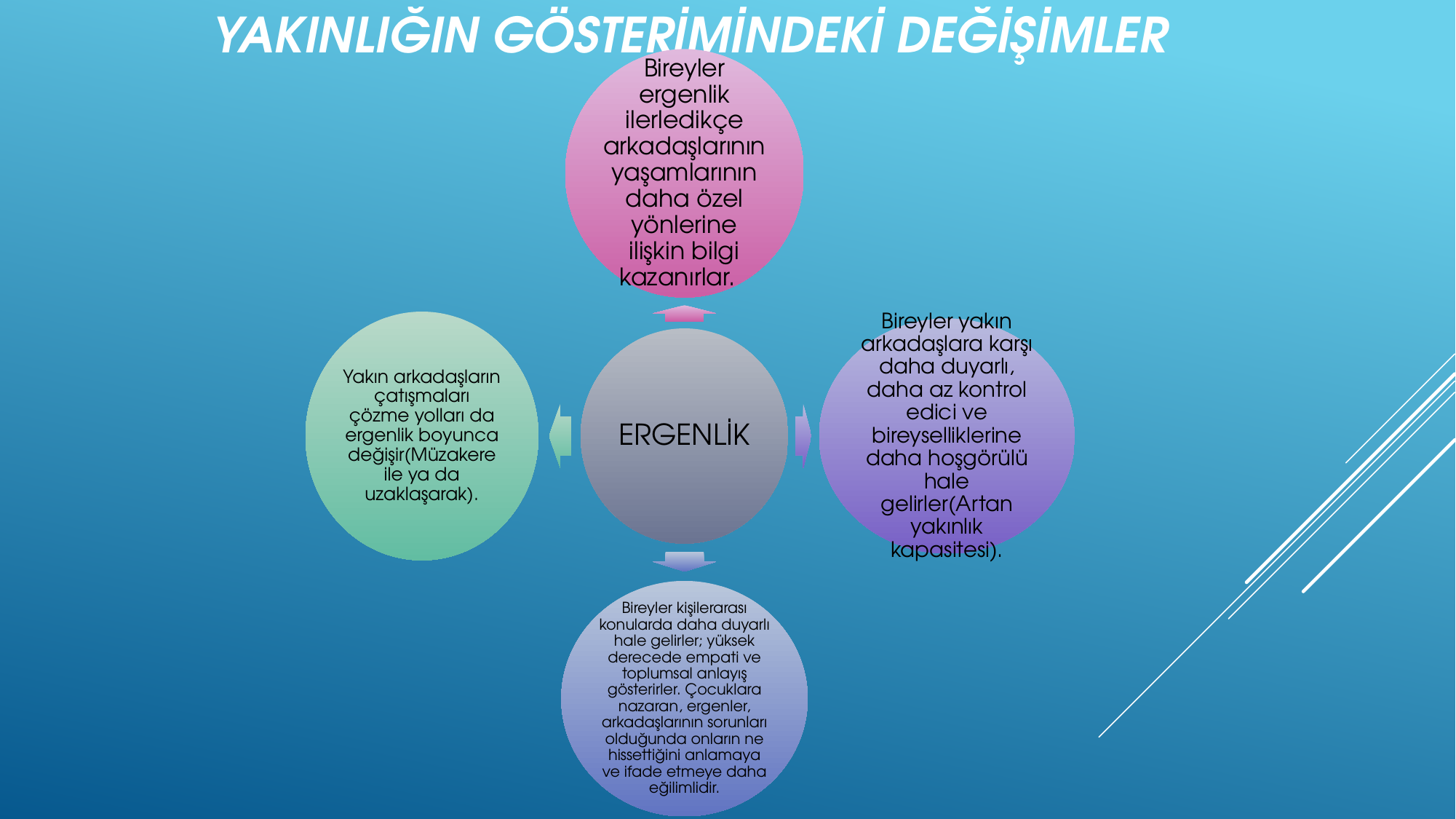

# YAKINLIĞIN GÖSTERİMİNDEKİ DEĞİŞİMLER
ERGENLİK

Bireyler ergenlik ilerledikçe arkadaşlarının yaşamlarının daha özel yönlerine ilişkin bilgi kazanırlar.

Bireyler yakın arkadaşlara karşı daha duyarlı, daha az kontrol edici ve bireyselliklerine daha hoşgörülü hale gelirler(Artan yakınlık kapasitesi).

Bireyler kişilerarası konularda daha duyarlı hale gelirler; yüksek derecede empati ve toplumsal anlayış gösterirler. Çocuklara nazaran, ergenler, arkadaşlarının sorunları olduğunda onların ne hissettiğini anlamaya ve ifade etmeye daha eğilimlidir.

Yakın arkadaşların çatışmaları çözme yolları da ergenlik boyunca değişir(Müzakere ile ya da uzaklaşarak).